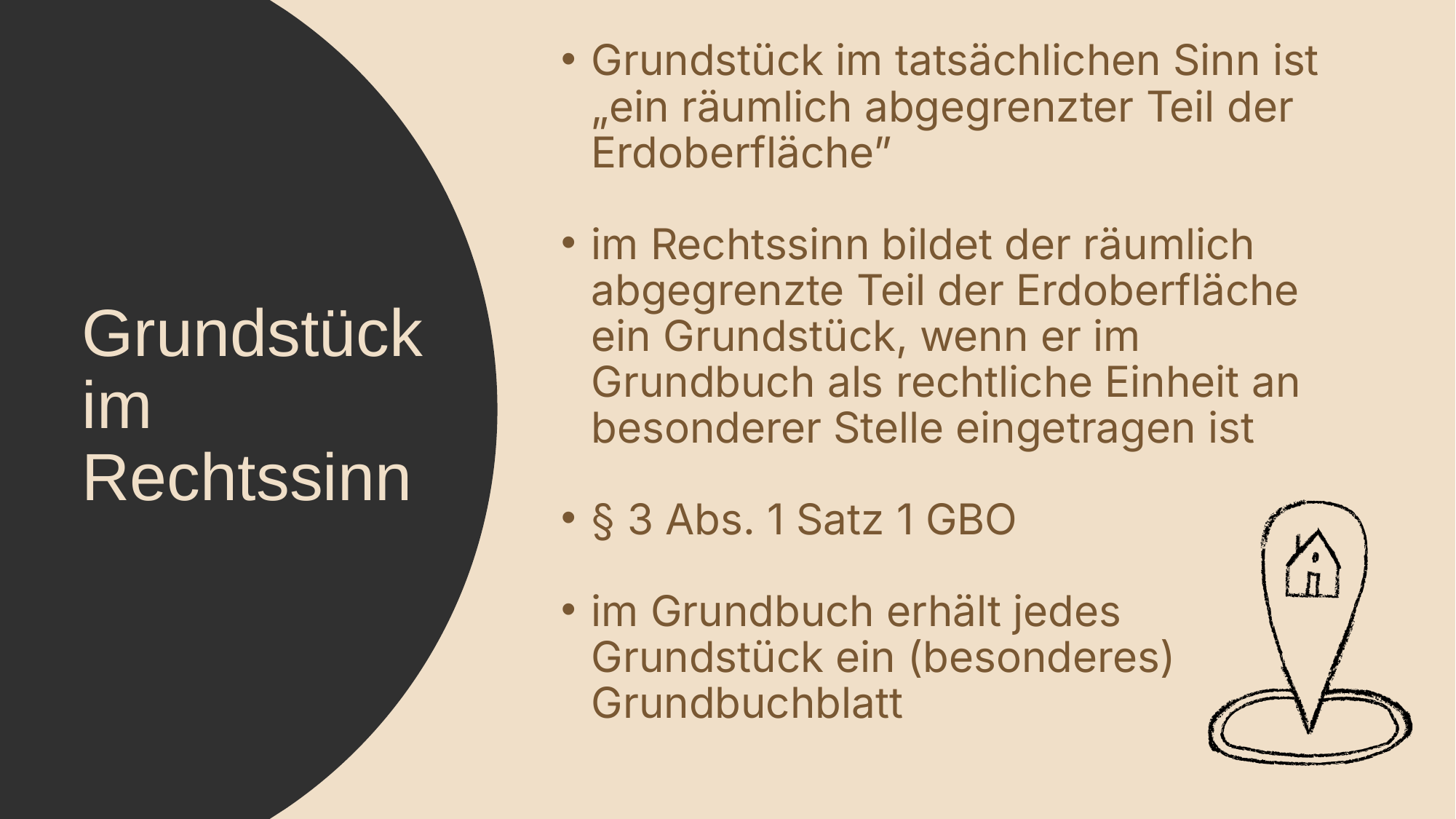

Grundstück im tatsächlichen Sinn ist „ein räumlich abgegrenzter Teil der Erdoberfläche”

im Rechtssinn bildet der räumlich abgegrenzte Teil der Erdoberfläche ein Grundstück, wenn er im Grundbuch als rechtliche Einheit an besonderer Stelle eingetragen ist

§ 3 Abs. 1 Satz 1 GBO

im Grundbuch erhält jedes Grundstück ein (besonderes) Grundbuchblatt

Grundstück im Rechtssinn